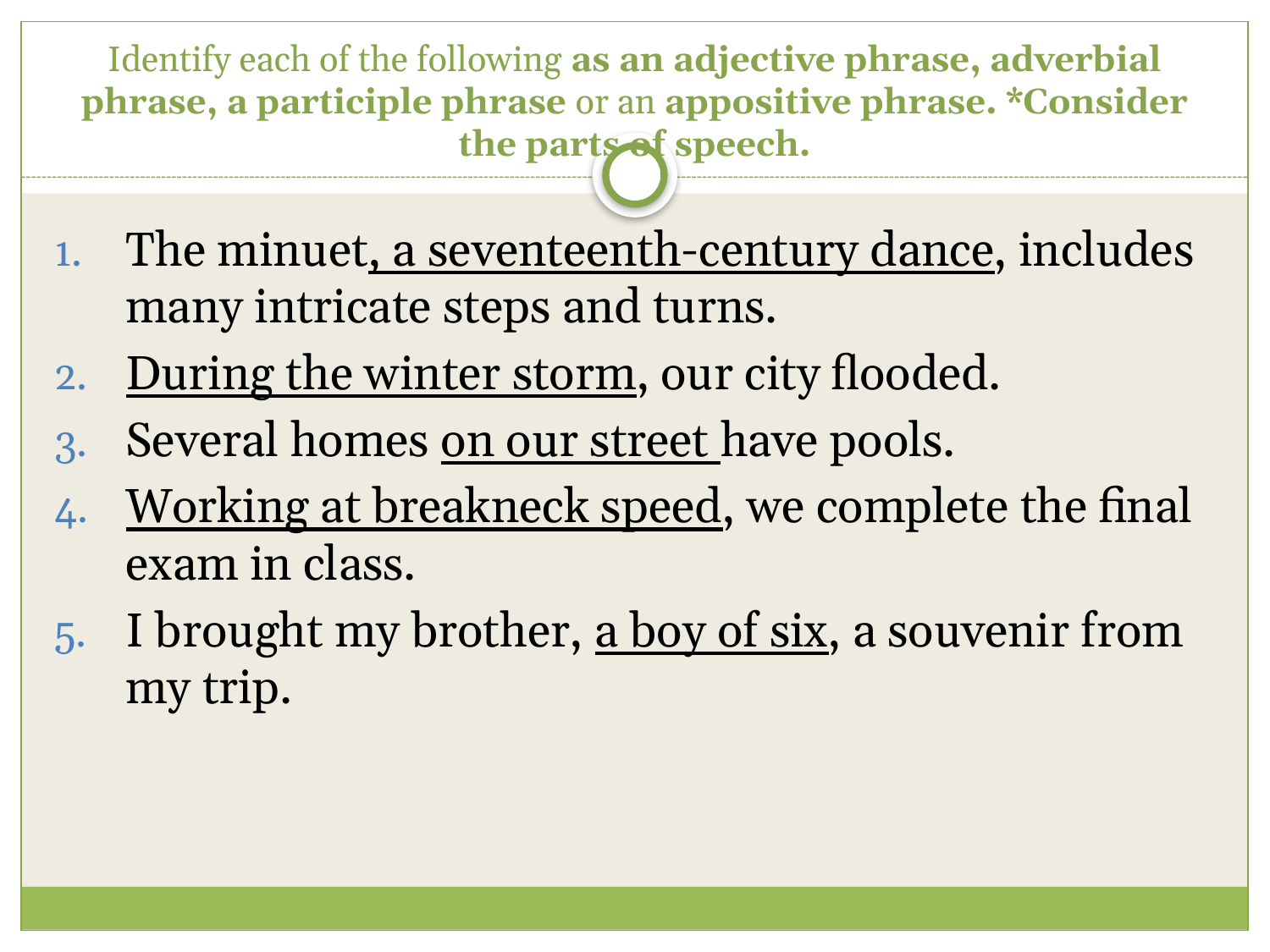

# Identify each of the following as an adjective phrase, adverbial phrase, a participle phrase or an appositive phrase. *Consider the parts of speech.
The minuet, a seventeenth-century dance, includes many intricate steps and turns.
During the winter storm, our city flooded.
Several homes on our street have pools.
Working at breakneck speed, we complete the final exam in class.
I brought my brother, a boy of six, a souvenir from my trip.